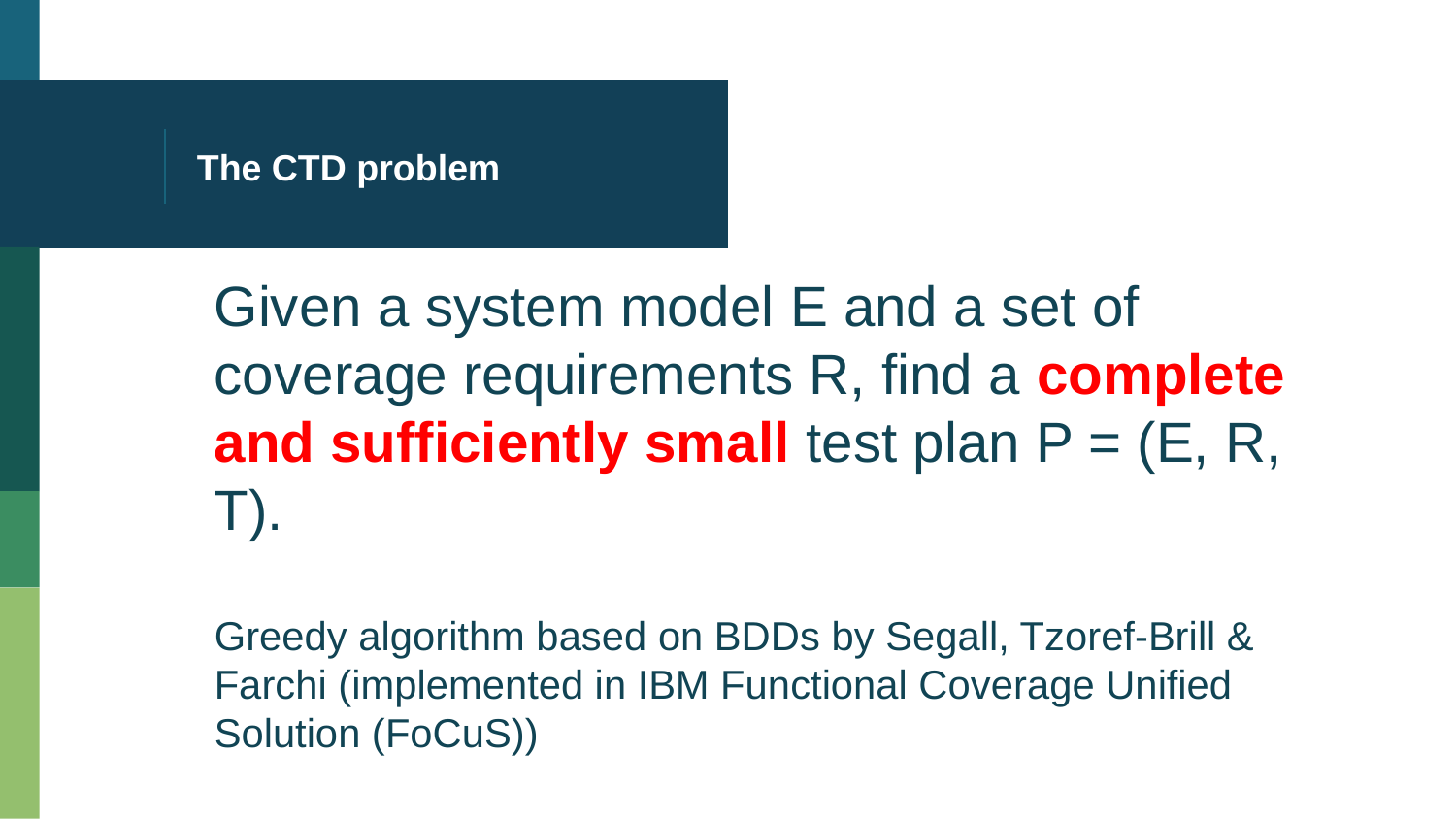

# The CTD problem

Given a system model E and a set of coverage requirements R, find a complete and sufficiently small test plan P = (E, R, T).

Greedy algorithm based on BDDs by Segall, Tzoref-Brill & Farchi (implemented in IBM Functional Coverage Unified Solution (FoCuS))